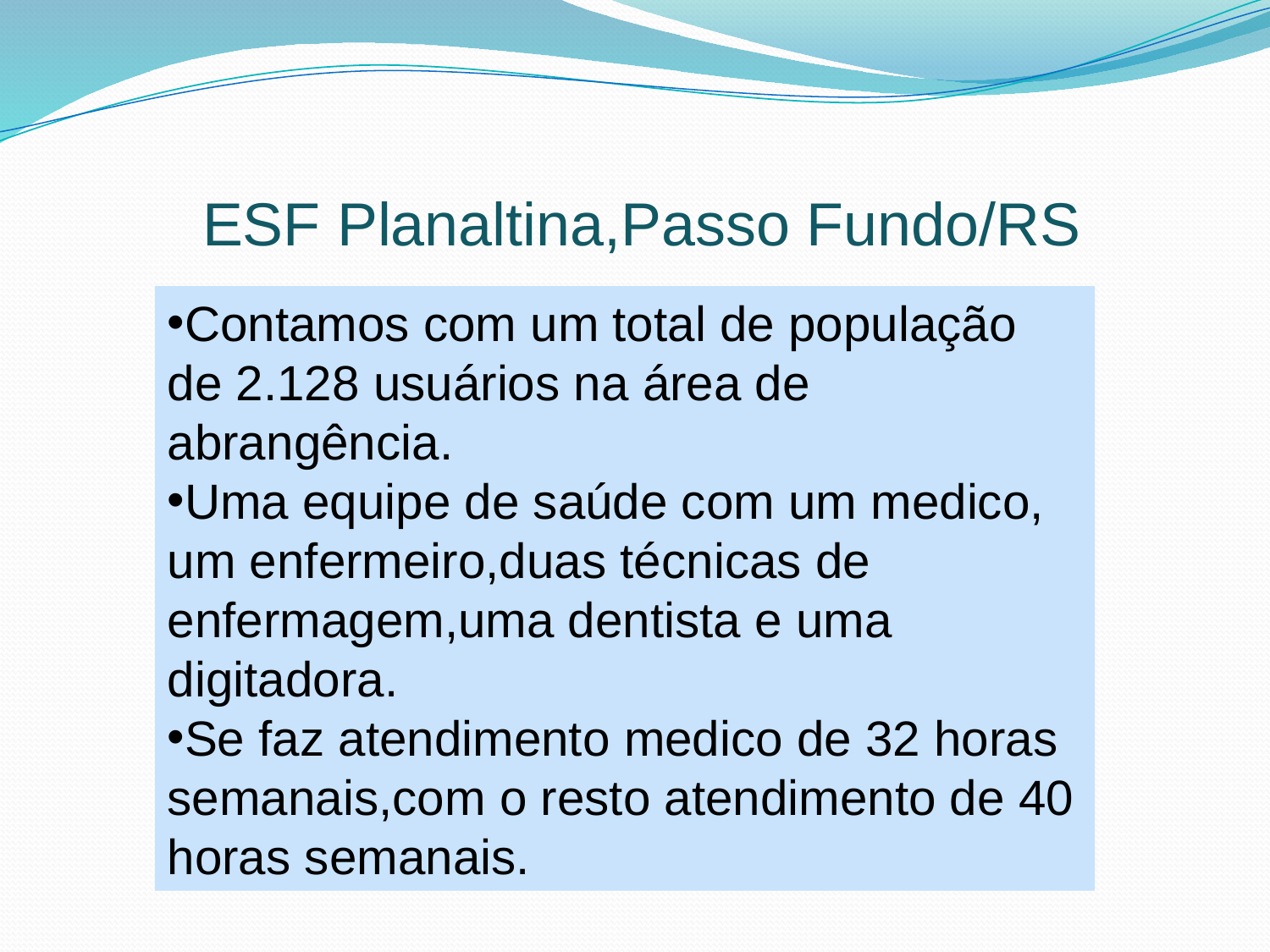

# ESF Planaltina,Passo Fundo/RS
Contamos com um total de população de 2.128 usuários na área de abrangência.
Uma equipe de saúde com um medico, um enfermeiro,duas técnicas de enfermagem,uma dentista e uma digitadora.
Se faz atendimento medico de 32 horas semanais,com o resto atendimento de 40 horas semanais.